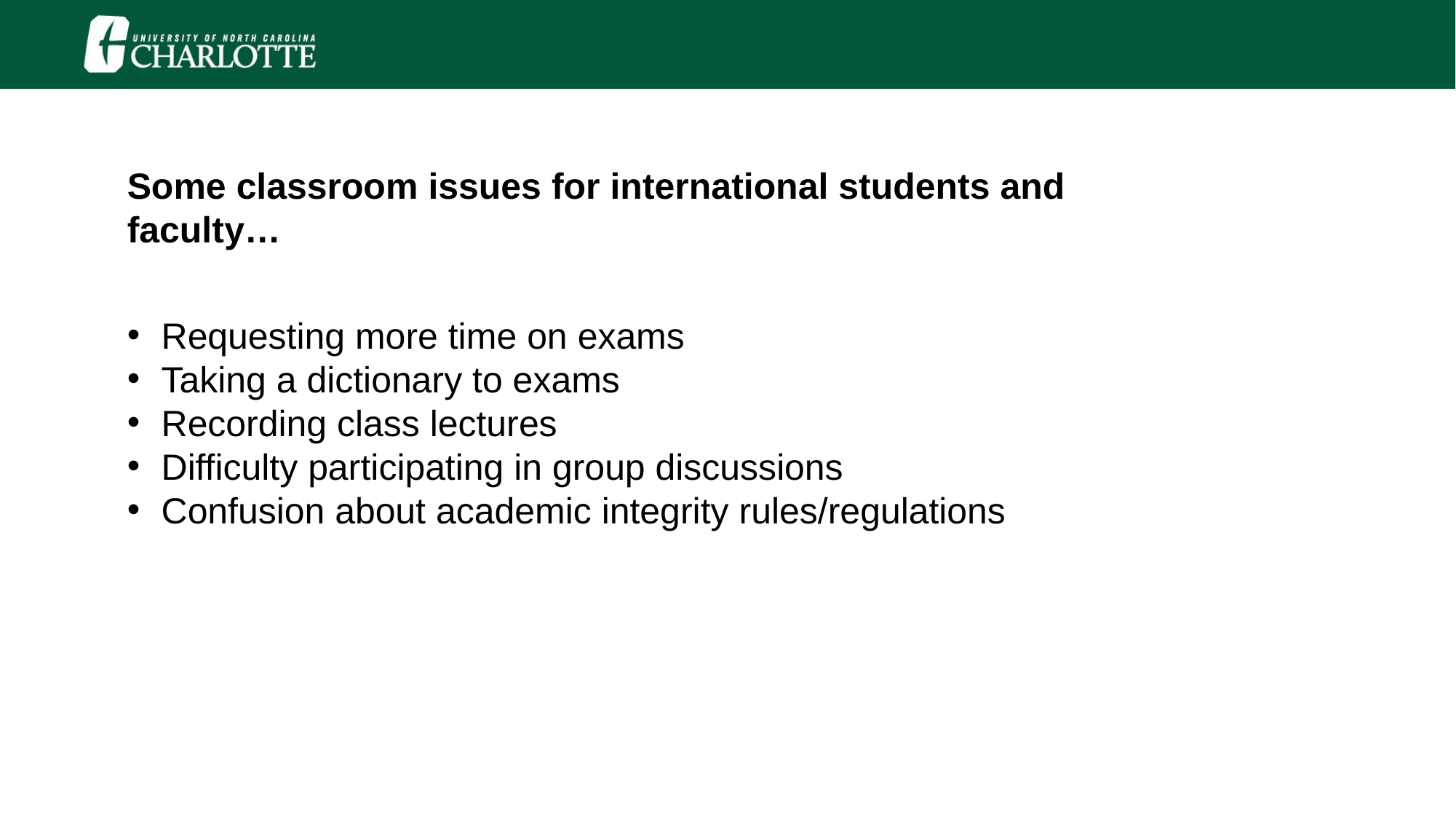

Some classroom issues for international students and faculty…

Requesting more time on exams
Taking a dictionary to exams
Recording class lectures
Difficulty participating in group discussions
Confusion about academic integrity rules/regulations